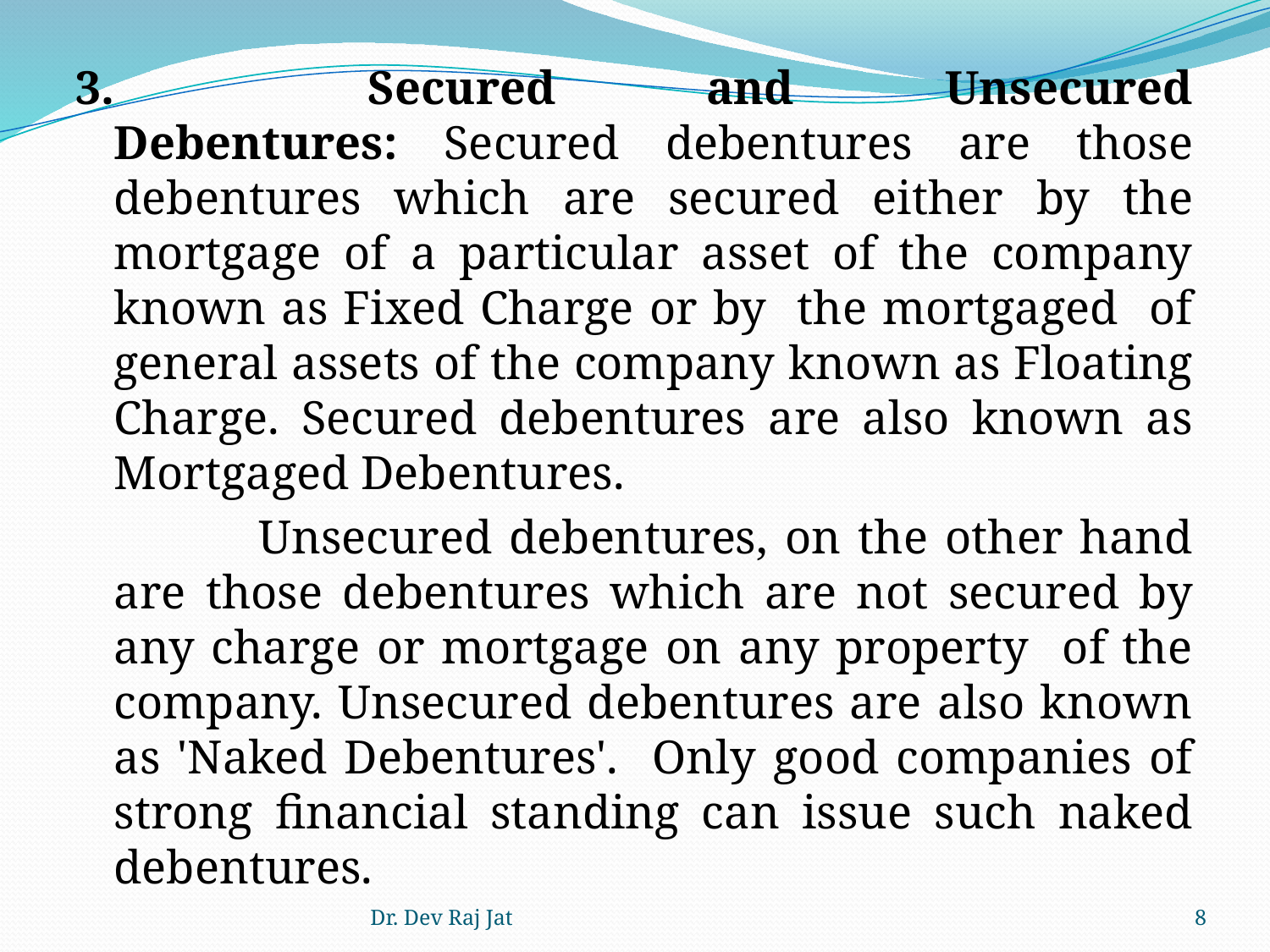

3.		Secured and Unsecured Debentures: Secured debentures are those debentures which are secured either by the mortgage of a particular asset of the company known as Fixed Charge or by  the mortgaged  of general assets of the company known as Floating Charge. Secured debentures are also known as Mortgaged Debentures.
		 Unsecured debentures, on the other hand are those debentures which are not secured by any charge or mortgage on any property  of the company. Unsecured debentures are also known as 'Naked Debentures'.  Only good companies of strong financial standing can issue such naked debentures.

#
Dr. Dev Raj Jat
8